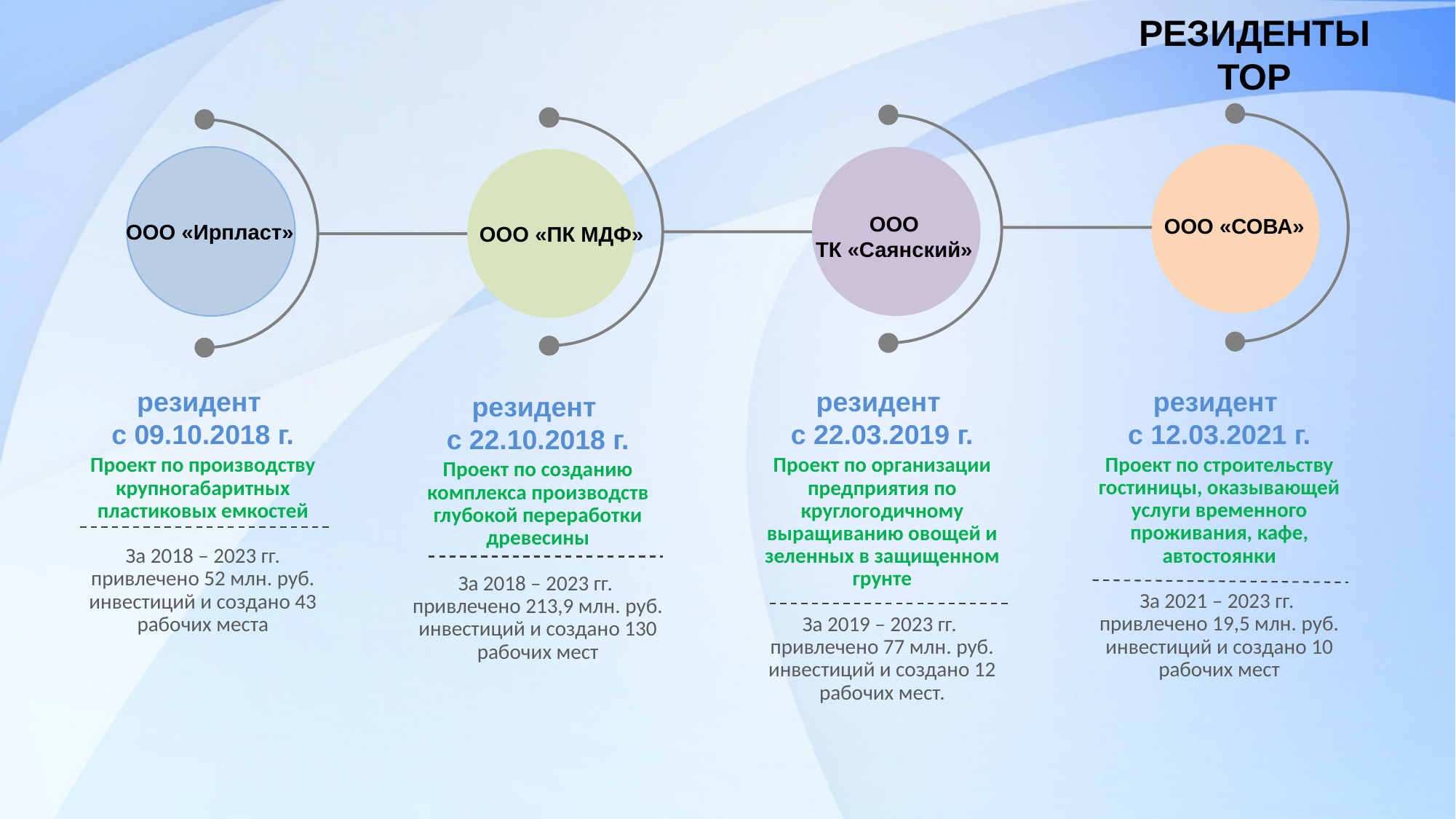

РЕЗИДЕНТЫ ТОР

ООО
ТК «Саянский»
ООО «СОВА»
ООО «Ирпласт»
ООО «ПК МДФ»
резидент
с 12.03.2021 г.
Проект по строительству гостиницы, оказывающей услуги временного проживания, кафе, автостоянки

За 2021 – 2023 гг.
привлечено 19,5 млн. руб. инвестиций и создано 10 рабочих мест
резидент
с 09.10.2018 г.
Проект по производству крупногабаритных пластиковых емкостей

За 2018 – 2023 гг. привлечено 52 млн. руб. инвестиций и создано 43 рабочих места
резидент
с 22.03.2019 г.
Проект по организации предприятия по круглогодичному выращиванию овощей и зеленных в защищенном грунте

За 2019 – 2023 гг.
привлечено 77 млн. руб. инвестиций и создано 12 рабочих мест.
резидент
с 22.10.2018 г.
Проект по созданию комплекса производств глубокой переработки древесины

За 2018 – 2023 гг.
привлечено 213,9 млн. руб. инвестиций и создано 130 рабочих мест